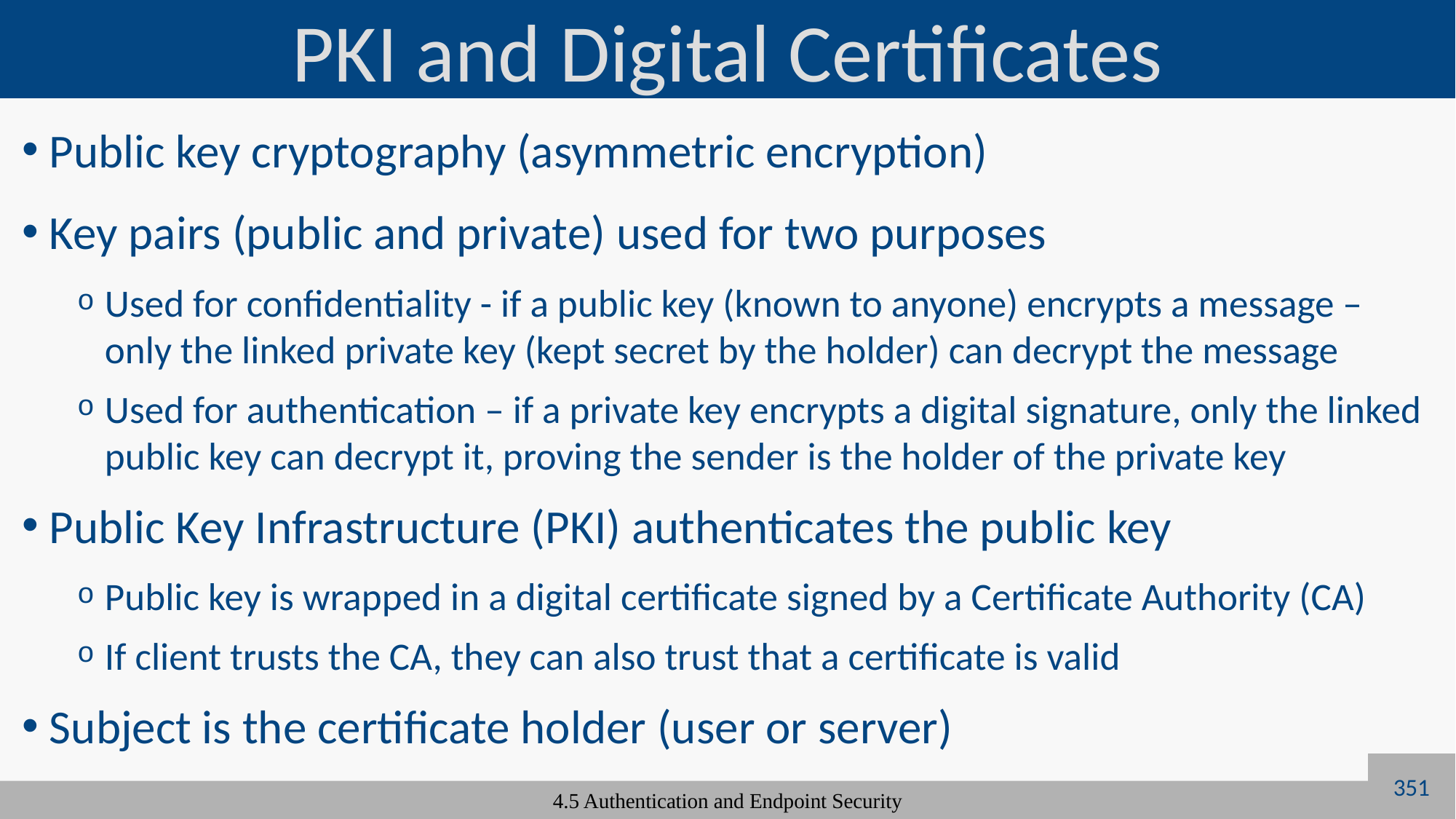

# PKI and Digital Certificates
Public key cryptography (asymmetric encryption)
Key pairs (public and private) used for two purposes
Used for confidentiality - if a public key (known to anyone) encrypts a message – only the linked private key (kept secret by the holder) can decrypt the message
Used for authentication – if a private key encrypts a digital signature, only the linked public key can decrypt it, proving the sender is the holder of the private key
Public Key Infrastructure (PKI) authenticates the public key
Public key is wrapped in a digital certificate signed by a Certificate Authority (CA)
If client trusts the CA, they can also trust that a certificate is valid
Subject is the certificate holder (user or server)

351
4.5 Authentication and Endpoint Security